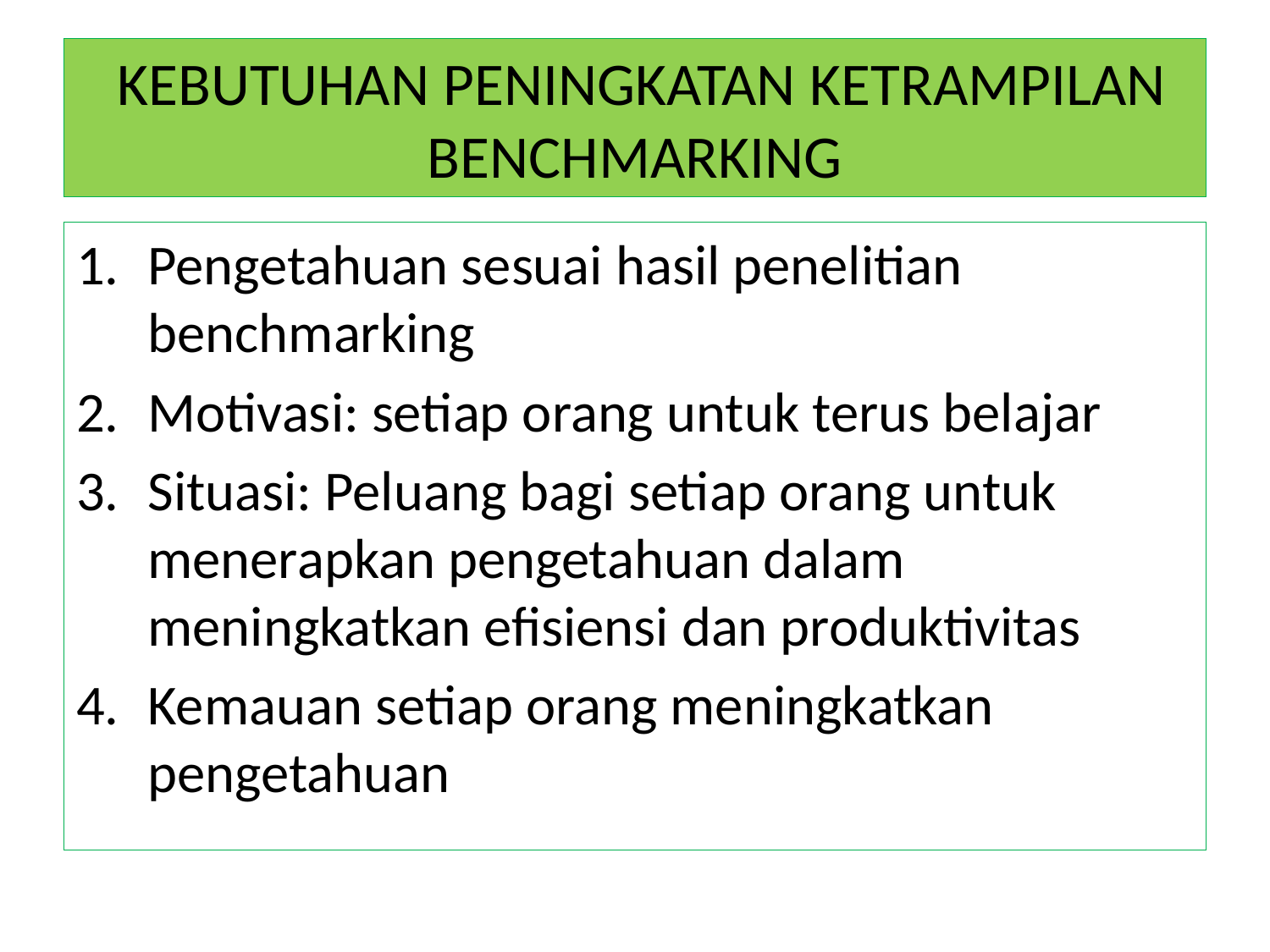

# KEBUTUHAN PENINGKATAN KETRAMPILAN BENCHMARKING
Pengetahuan sesuai hasil penelitian benchmarking
Motivasi: setiap orang untuk terus belajar
Situasi: Peluang bagi setiap orang untuk menerapkan pengetahuan dalam meningkatkan efisiensi dan produktivitas
Kemauan setiap orang meningkatkan pengetahuan